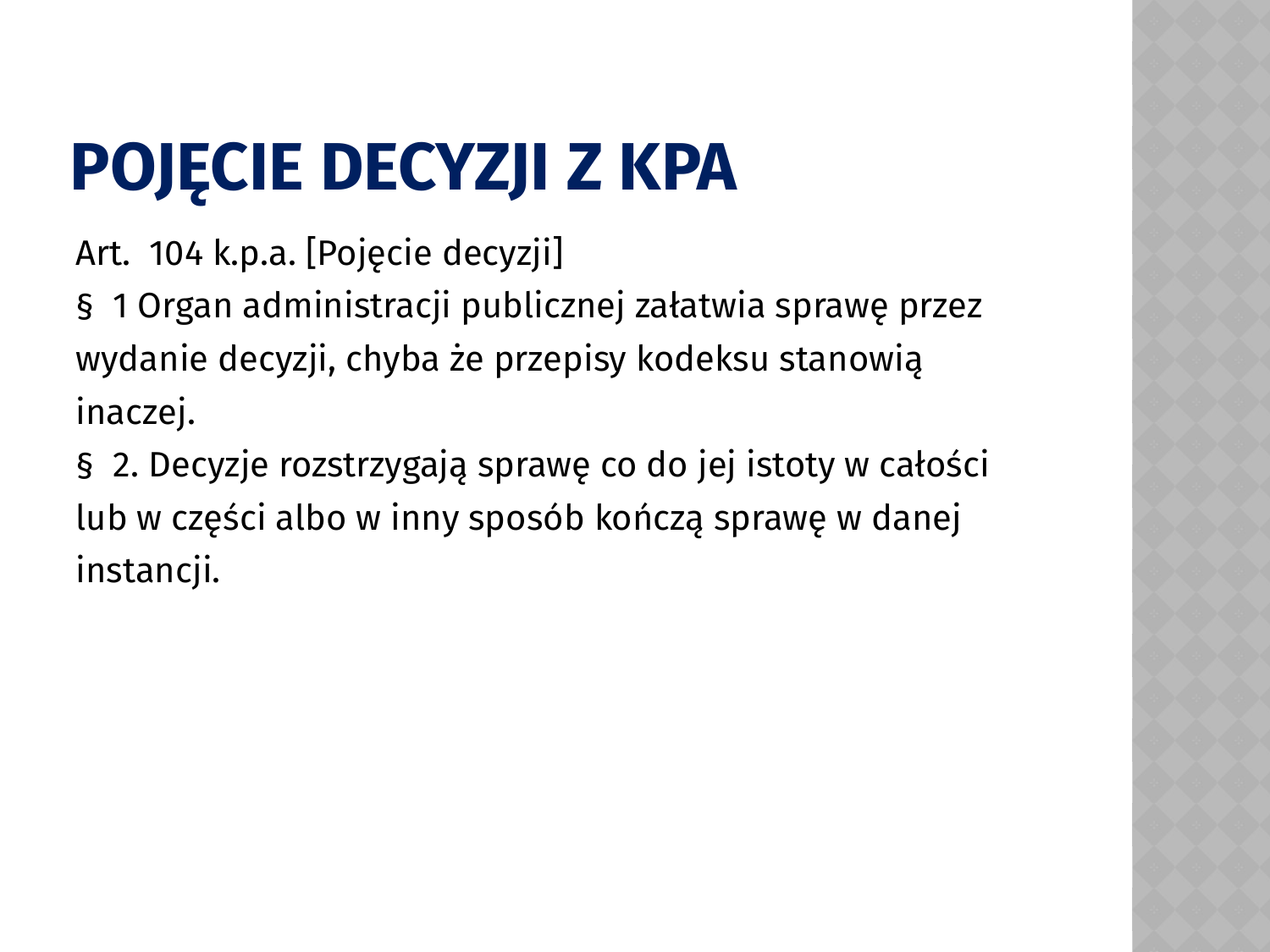

# POJĘCIE DECYZJI z KPA
Art.  104 k.p.a. [Pojęcie decyzji]
§  1 Organ administracji publicznej załatwia sprawę przez
wydanie decyzji, chyba że przepisy kodeksu stanowią
inaczej.
§  2. Decyzje rozstrzygają sprawę co do jej istoty w całości
lub w części albo w inny sposób kończą sprawę w danej
instancji.